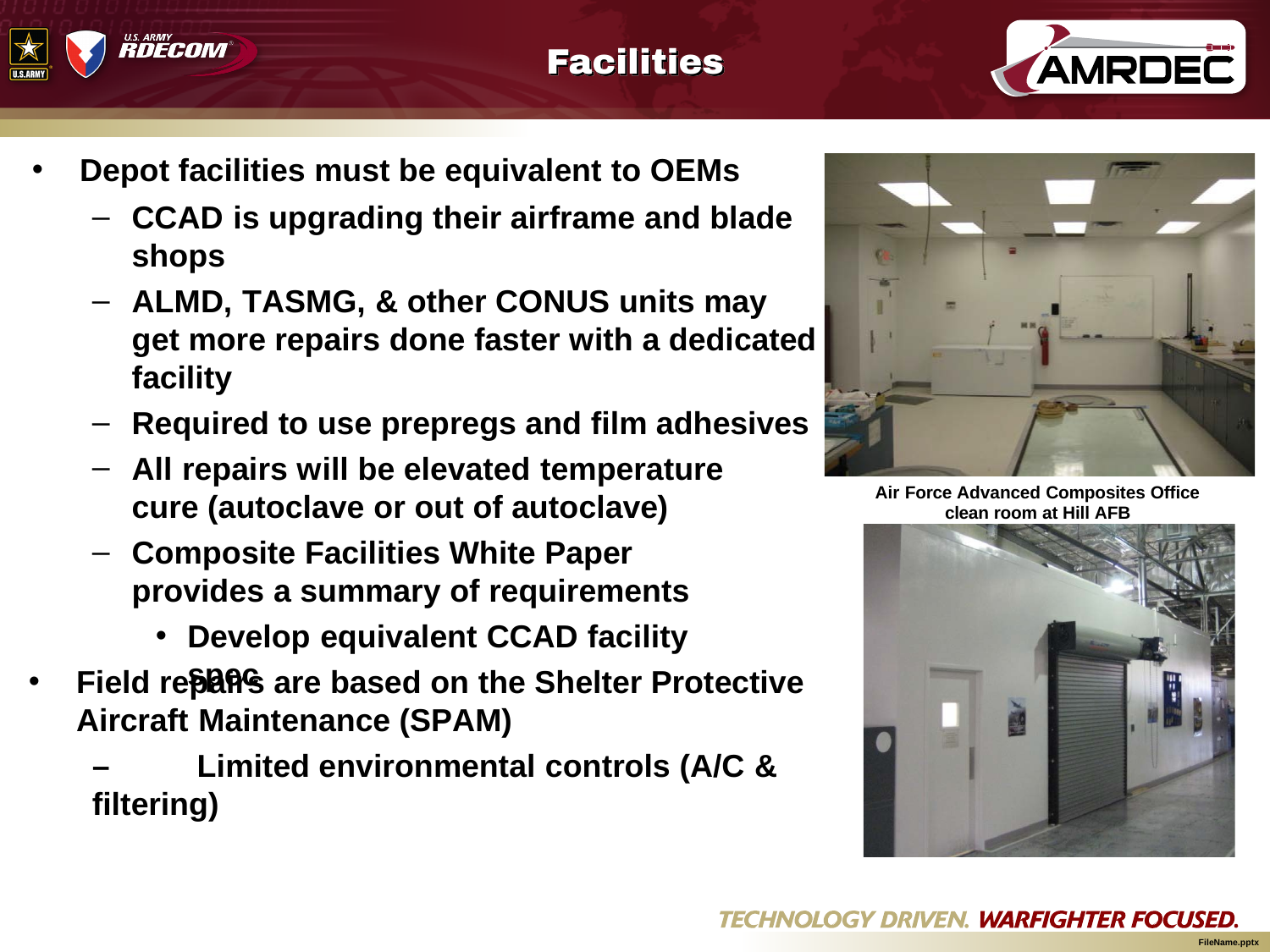

# Facilities
Depot facilities must be equivalent to OEMs

CCAD is upgrading their airframe and blade shops
ALMD, TASMG, & other CONUS units may get more repairs done faster with a dedicated facility
Required to use prepregs and film adhesives
All repairs will be elevated temperature cure (autoclave or out of autoclave)
Composite Facilities White Paper provides a summary of requirements
Develop equivalent CCAD facility spec
Air Force Advanced Composites Office clean room at Hill AFB

Field repairs are based on the Shelter Protective Aircraft Maintenance (SPAM)
–	Limited environmental controls (A/C & filtering)